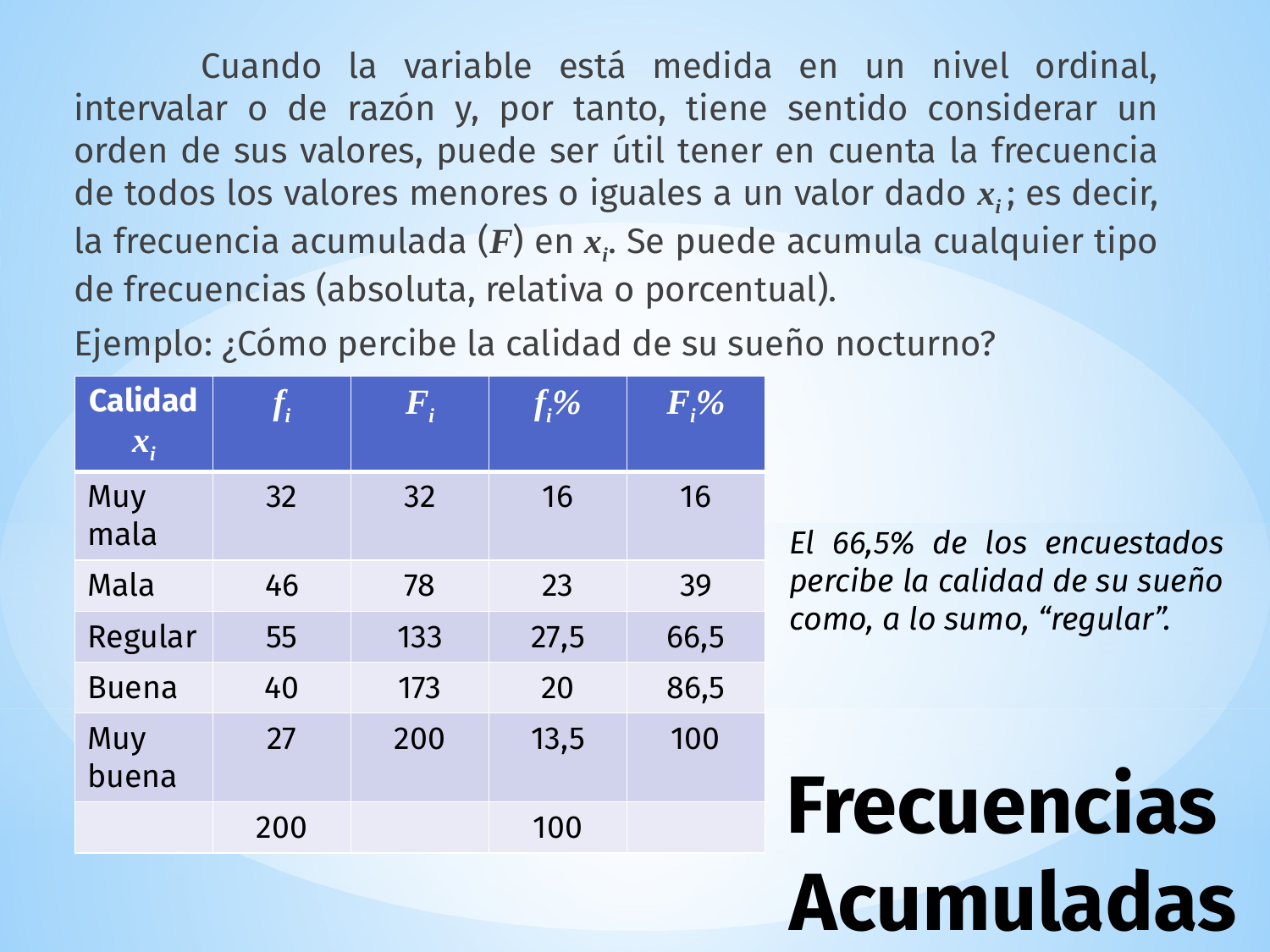

Cuando la variable está medida en un nivel ordinal, intervalar o de razón y, por tanto, tiene sentido considerar un orden de sus valores, puede ser útil tener en cuenta la frecuencia de todos los valores menores o iguales a un valor dado xi ; es decir, la frecuencia acumulada (F) en xi. Se puede acumula cualquier tipo de frecuencias (absoluta, relativa o porcentual).
Ejemplo: ¿Cómo percibe la calidad de su sueño nocturno?
| Calidad xi | fi | Fi | fi% | Fi% |
| --- | --- | --- | --- | --- |
| Muy mala | 32 | 32 | 16 | 16 |
| Mala | 46 | 78 | 23 | 39 |
| Regular | 55 | 133 | 27,5 | 66,5 |
| Buena | 40 | 173 | 20 | 86,5 |
| Muy buena | 27 | 200 | 13,5 | 100 |
|  | 200 |  | 100 |  |
El 66,5% de los encuestados percibe la calidad de su sueño como, a lo sumo, “regular”.
# Frecuencias Acumuladas